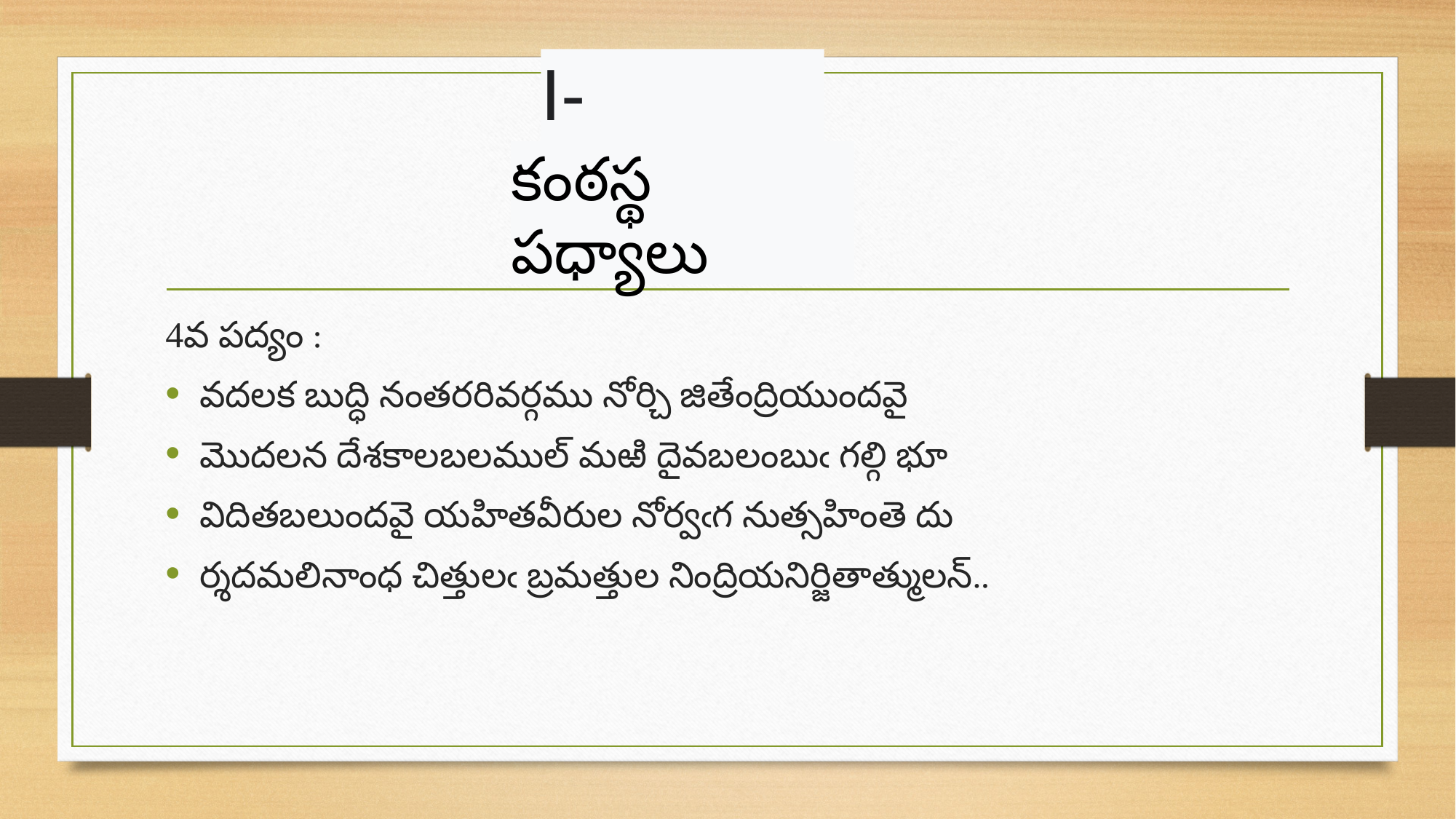

I- రాజనీతి
కంఠస్థ పధ్యాలు
4వ పద్యం :
వదలక బుద్ధి నంతరరివర్గము నోర్చి జితేంద్రియుందవై
మొదలన దేశకాలబలముల్ మఱి దైవబలంబుఁ గల్గి భూ
విదితబలుందవై యహితవీరుల నోర్వఁగ నుత్సహింతె దు
ర్శదమలినాంధ చిత్తులఁ బ్రమత్తుల నింద్రియనిర్జితాత్ములన్..